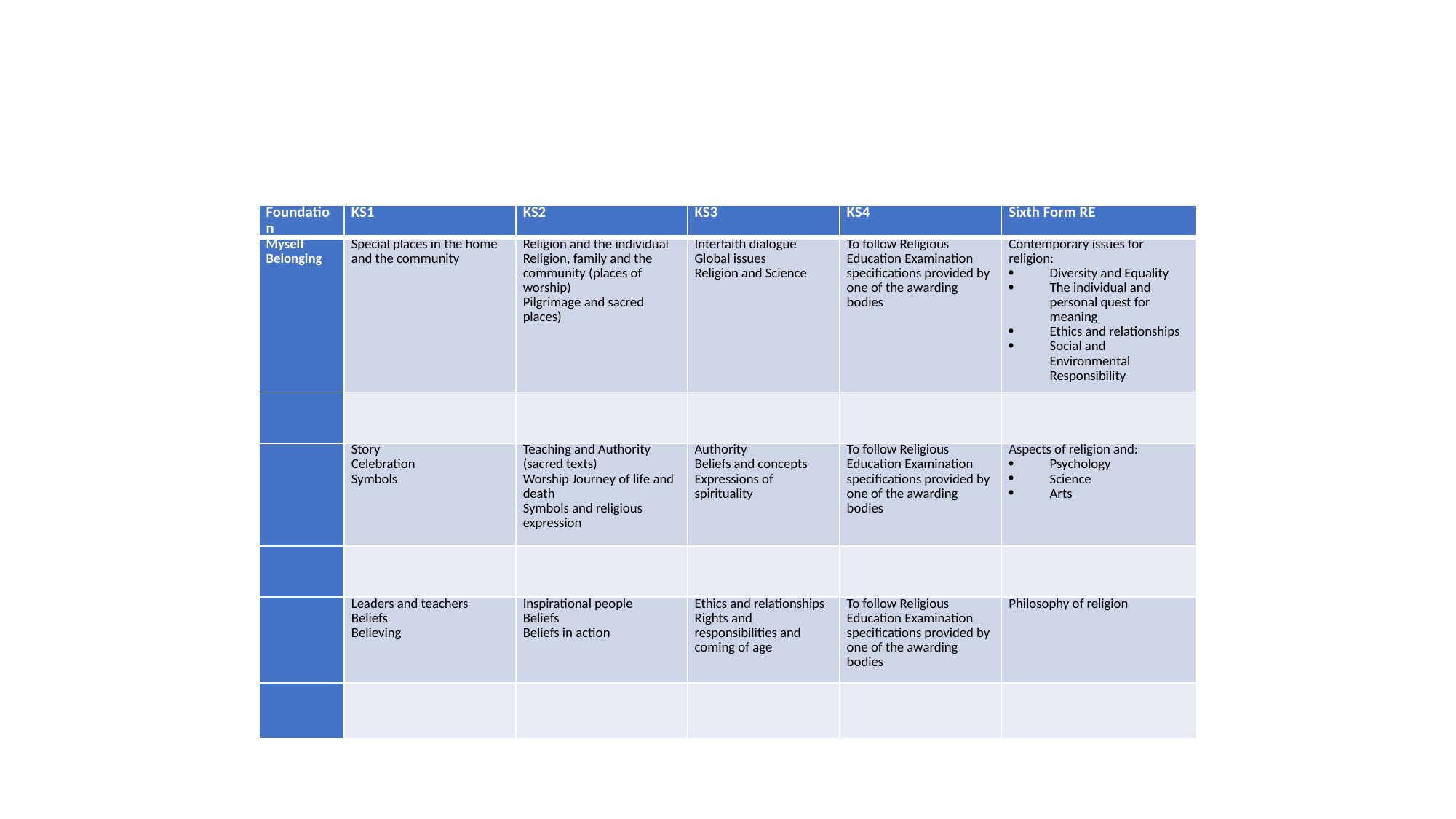

| Foundation | KS1 | KS2 | KS3 | KS4 | Sixth Form RE |
| --- | --- | --- | --- | --- | --- |
| Myself Belonging | Special places in the home and the community | Religion and the individual Religion, family and the community (places of worship) Pilgrimage and sacred places) | Interfaith dialogue Global issues Religion and Science | To follow Religious Education Examination specifications provided by one of the awarding bodies | Contemporary issues for religion: Diversity and Equality The individual and personal quest for meaning Ethics and relationships Social and Environmental Responsibility |
|  |  |  |  |  |  |
|  | Story Celebration Symbols | Teaching and Authority (sacred texts) Worship Journey of life and death Symbols and religious expression | Authority Beliefs and concepts Expressions of spirituality | To follow Religious Education Examination specifications provided by one of the awarding bodies | Aspects of religion and: Psychology Science Arts |
|  |  |  |  |  |  |
|  | Leaders and teachers Beliefs Believing | Inspirational people Beliefs Beliefs in action | Ethics and relationships Rights and responsibilities and coming of age | To follow Religious Education Examination specifications provided by one of the awarding bodies | Philosophy of religion |
|  |  |  |  |  |  |